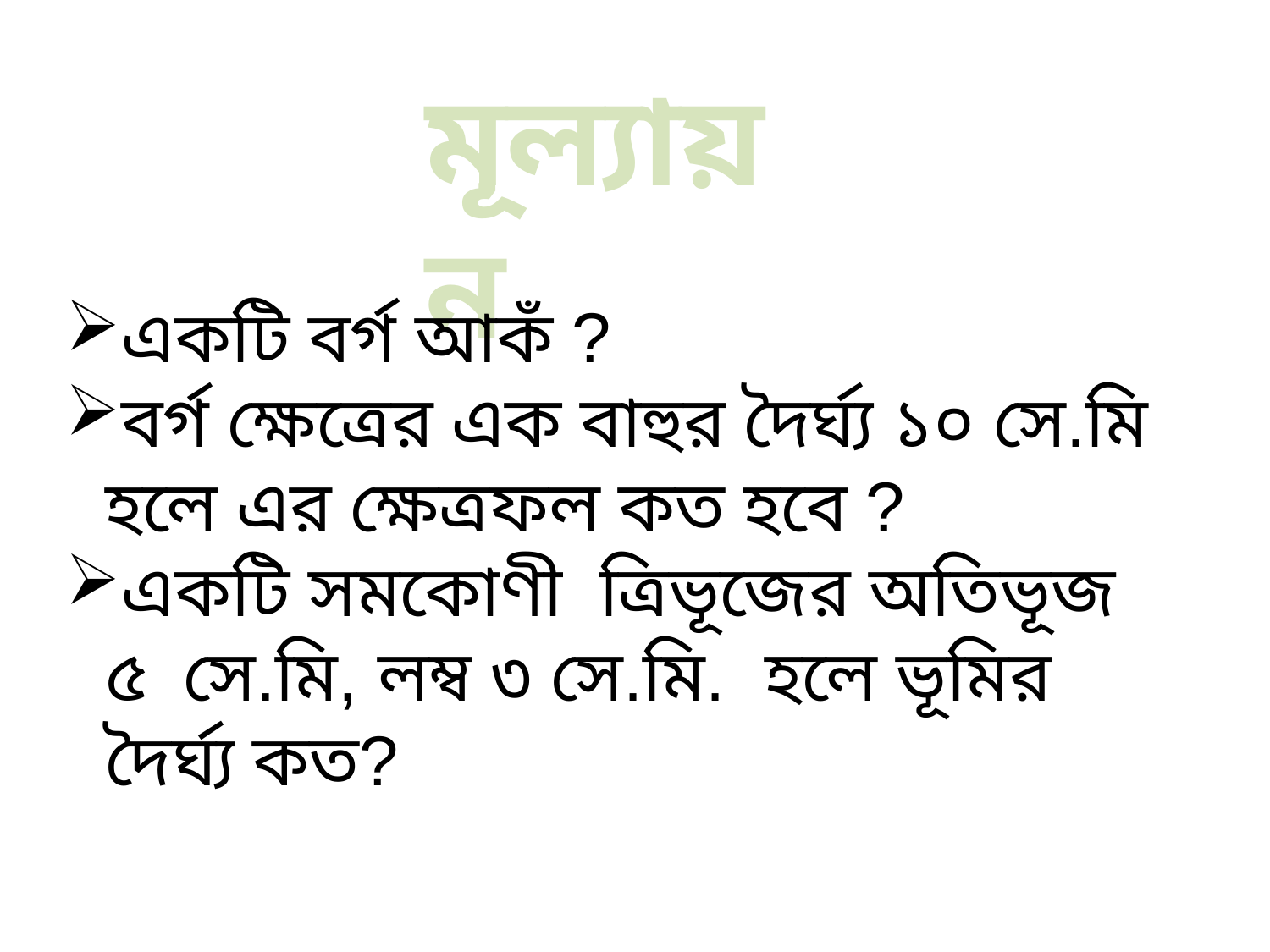

মূল্যায়ন
একটি বর্গ আকঁ ?
বর্গ ক্ষেত্রের এক বাহুর দৈর্ঘ্য ১০ সে.মি হলে এর ক্ষেত্রফল কত হবে ?
একটি সমকোণী  ত্রিভূজের অতিভূজ  ৫  সে.মি, লম্ব ৩ সে.মি.  হলে ভূমির দৈর্ঘ্য কত?